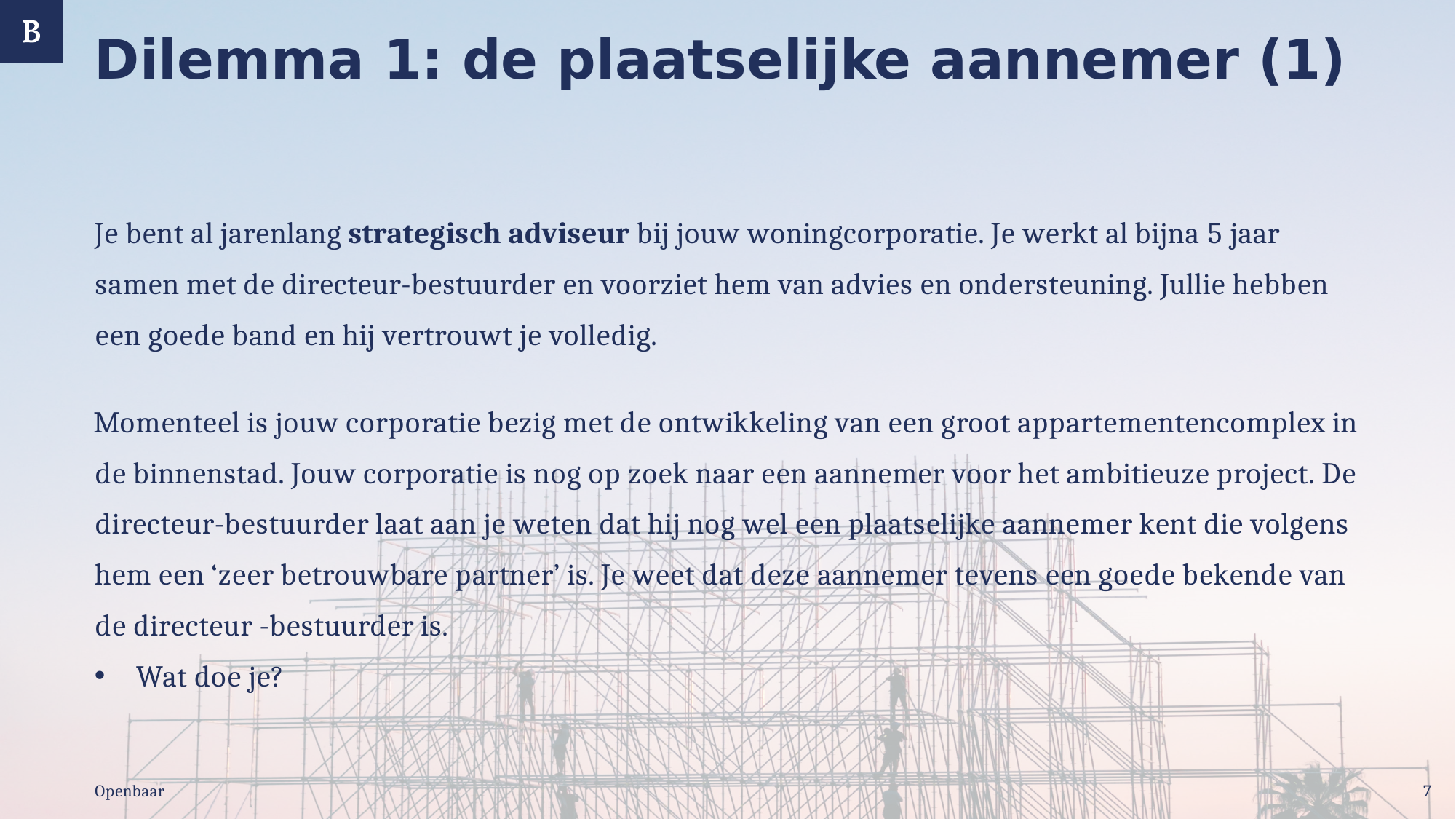

# Dilemma 1: de plaatselijke aannemer (1)
Je bent al jarenlang strategisch adviseur bij jouw woningcorporatie. Je werkt al bijna 5 jaar samen met de directeur-bestuurder en voorziet hem van advies en ondersteuning. Jullie hebben een goede band en hij vertrouwt je volledig.
Momenteel is jouw corporatie bezig met de ontwikkeling van een groot appartementencomplex in de binnenstad. Jouw corporatie is nog op zoek naar een aannemer voor het ambitieuze project. De directeur-bestuurder laat aan je weten dat hij nog wel een plaatselijke aannemer kent die volgens hem een ‘zeer betrouwbare partner’ is. Je weet dat deze aannemer tevens een goede bekende van de directeur -bestuurder is.
Wat doe je?

Openbaar
7